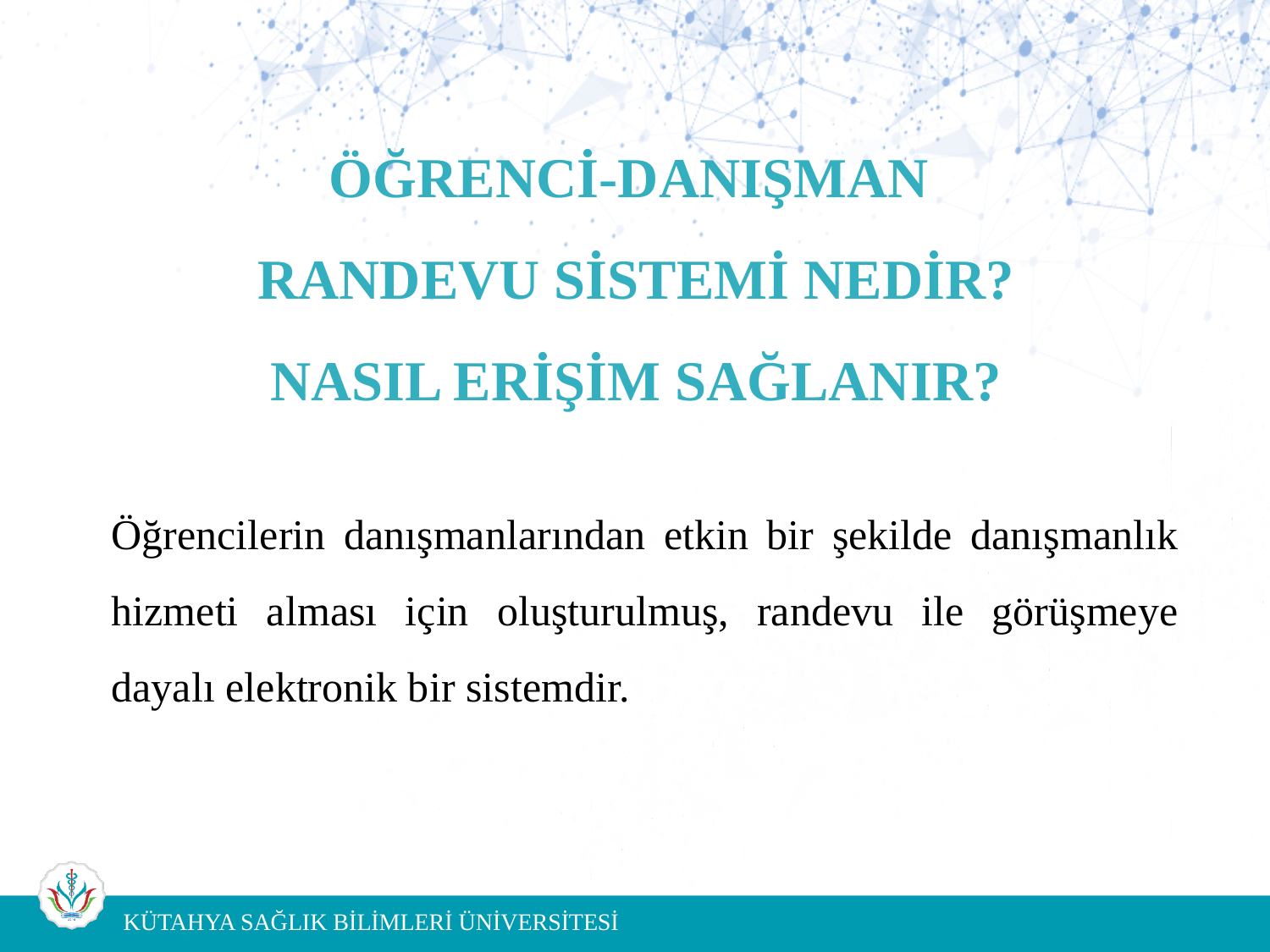

# ÖĞRENCİ-DANIŞMAN RANDEVU SİSTEMİ NEDİR? NASIL ERİŞİM SAĞLANIR?
Öğrencilerin danışmanlarından etkin bir şekilde danışmanlık hizmeti alması için oluşturulmuş, randevu ile görüşmeye dayalı elektronik bir sistemdir.